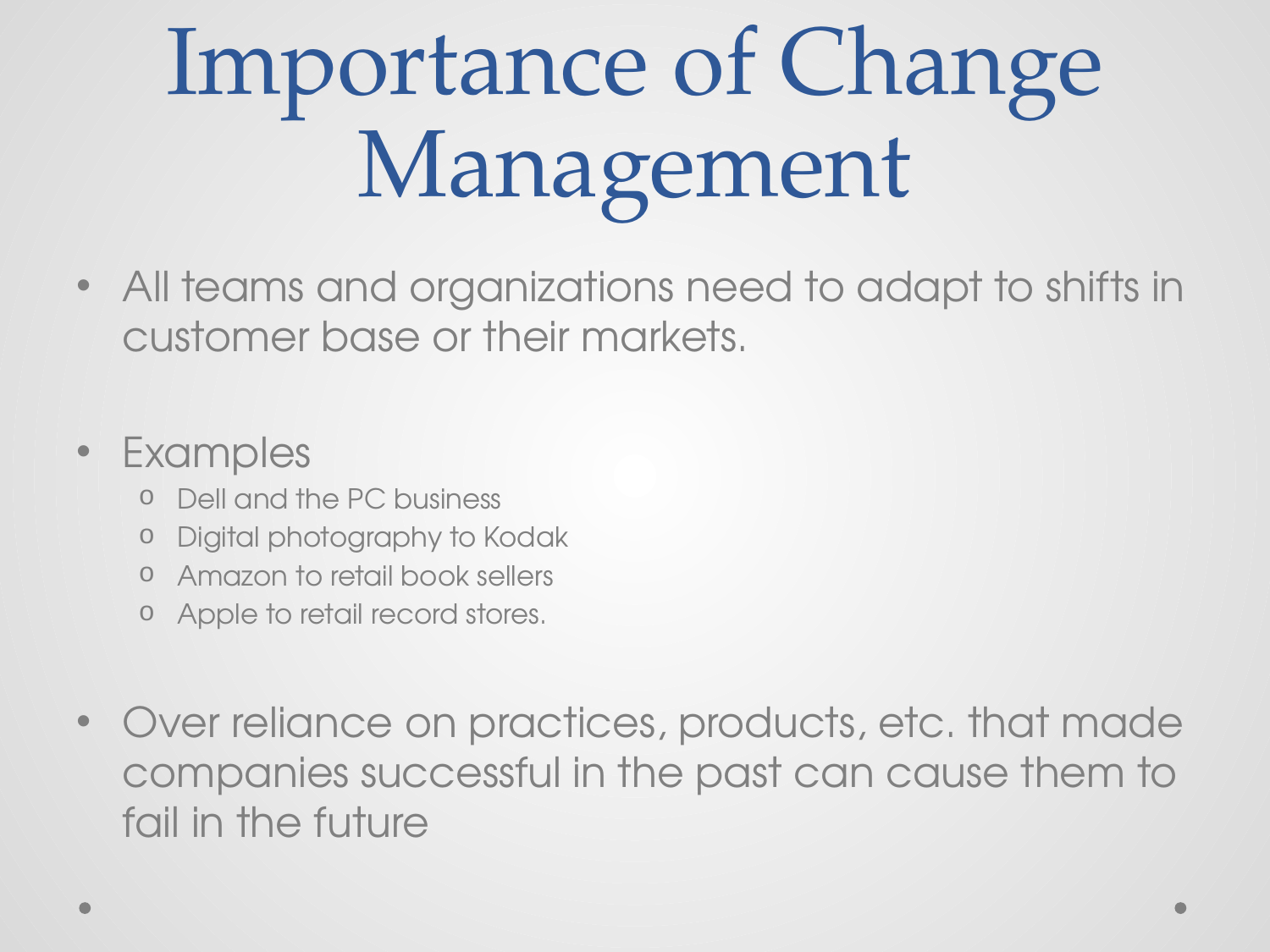

# Importance of Change Management
All teams and organizations need to adapt to shifts in customer base or their markets.

Examples
Dell and the PC business
Digital photography to Kodak
Amazon to retail book sellers
Apple to retail record stores.

Over reliance on practices, products, etc. that made companies successful in the past can cause them to fail in the future